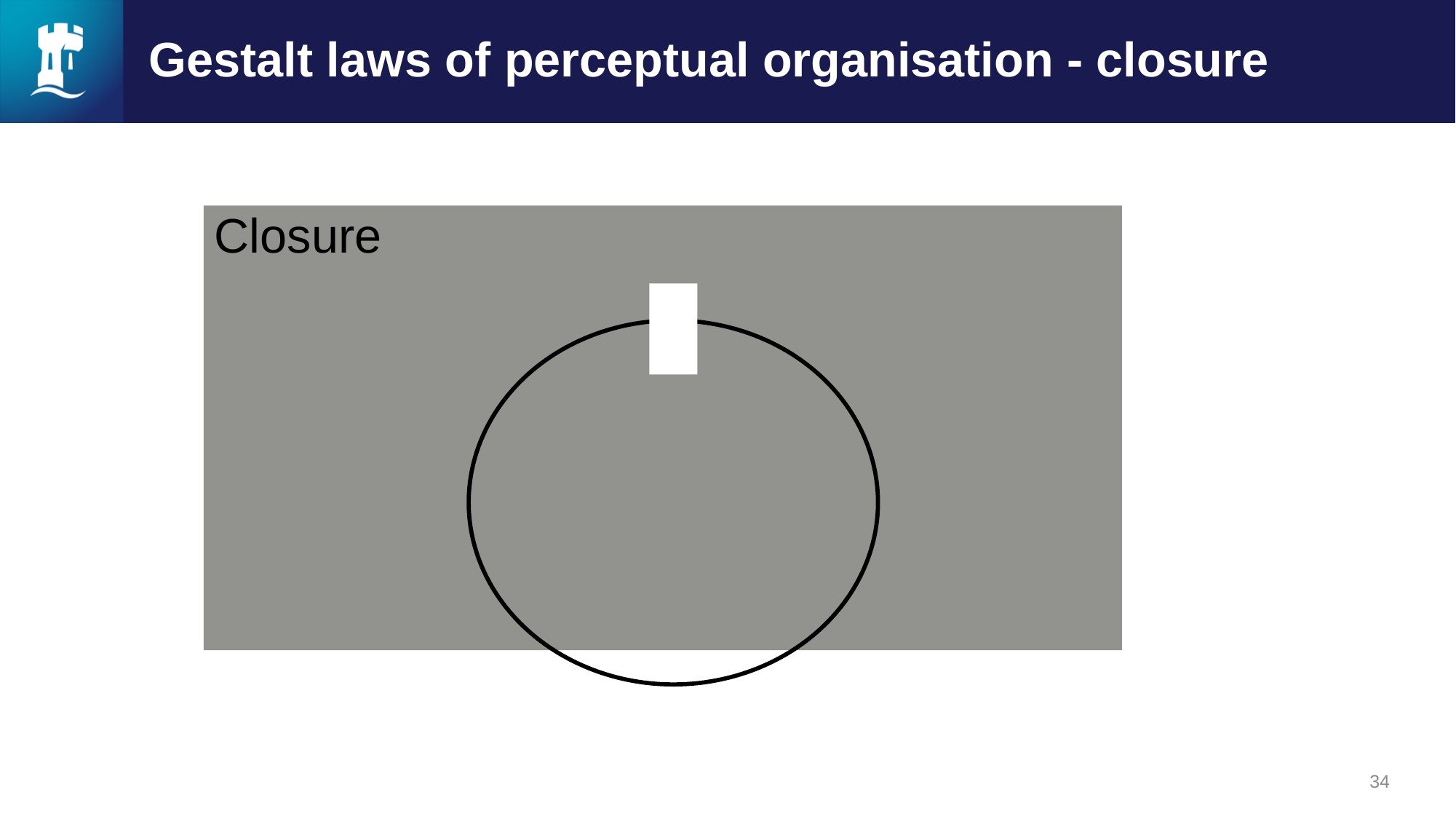

# Gestalt laws of perceptual organisation - closure
Closure

34